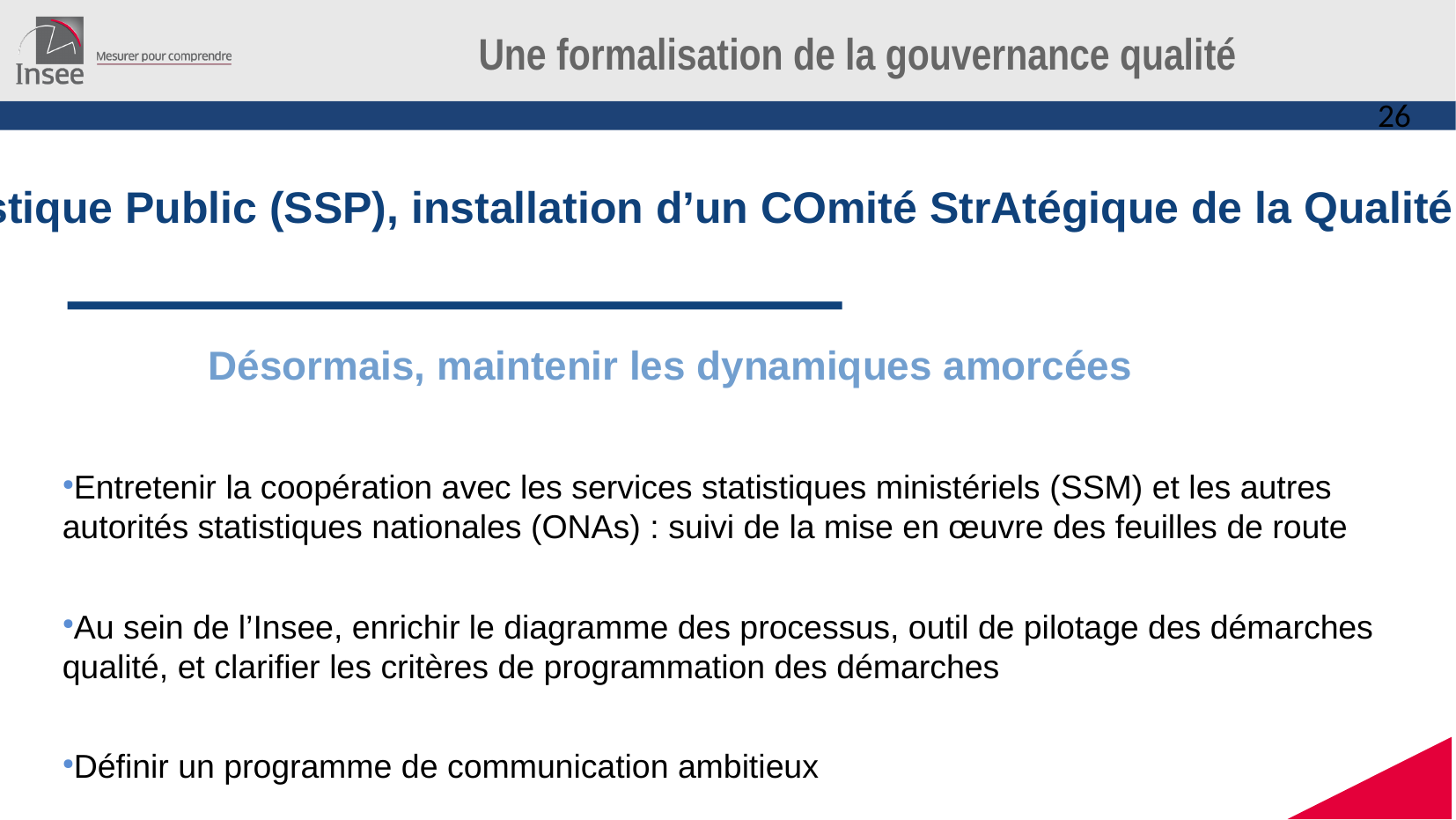

Une formalisation de la gouvernance qualité
26
Pour le Service Statistique Public (SSP), installation d’un COmité StrAtégique de la Qualité (CoSaQ) en juin 2015

Désormais, maintenir les dynamiques amorcées

Entretenir la coopération avec les services statistiques ministériels (SSM) et les autres autorités statistiques nationales (ONAs) : suivi de la mise en œuvre des feuilles de route

Au sein de l’Insee, enrichir le diagramme des processus, outil de pilotage des démarches qualité, et clarifier les critères de programmation des démarches

Définir un programme de communication ambitieux